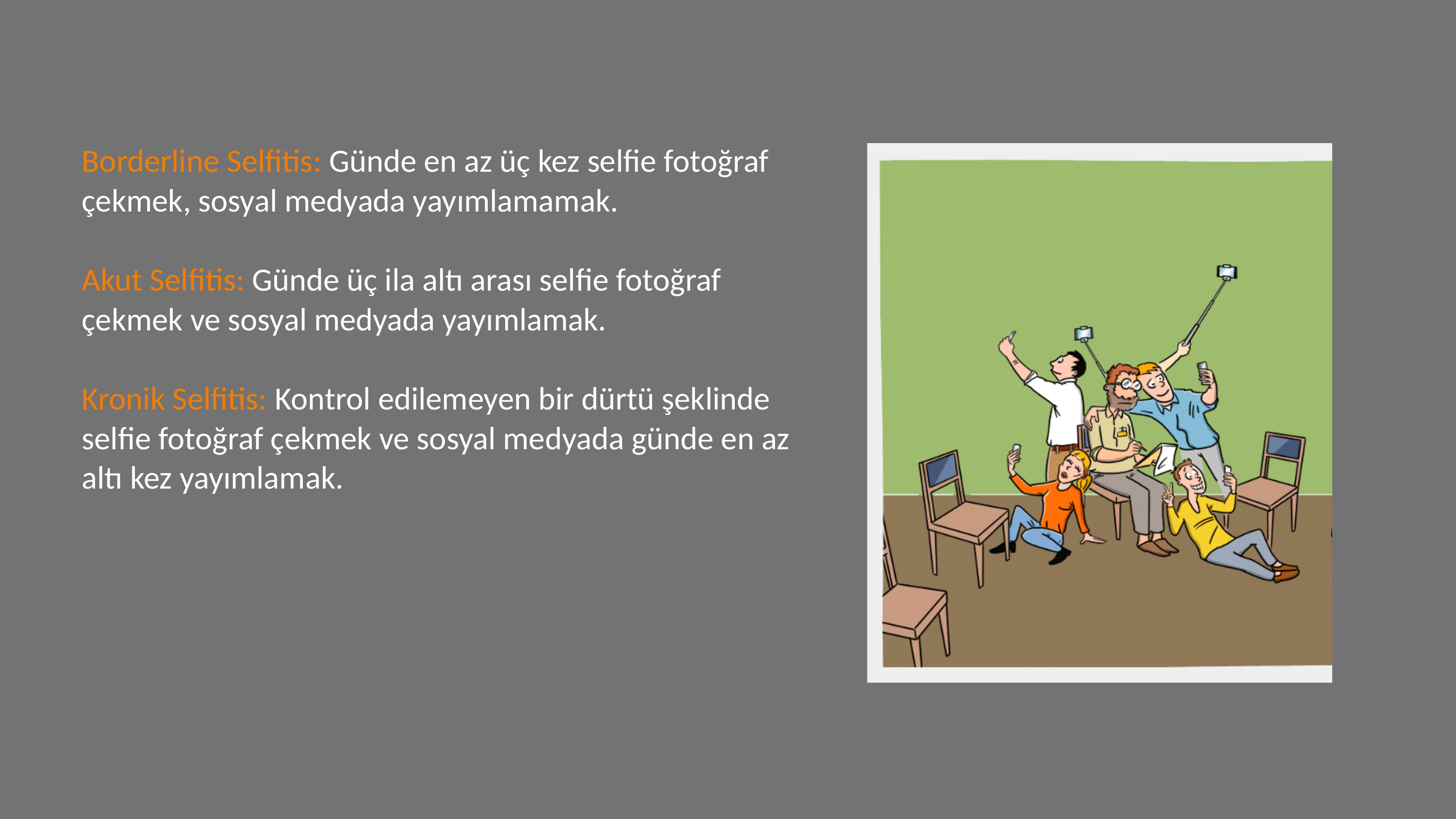

Borderline Selfitis: Günde en az üç kez selfie fotoğraf çekmek, sosyal medyada yayımlamamak.

Akut Selfitis: Günde üç ila altı arası selfie fotoğraf çekmek ve sosyal medyada yayımlamak.

Kronik Selfitis: Kontrol edilemeyen bir dürtü şeklinde selfie fotoğraf çekmek ve sosyal medyada günde en az altı kez yayımlamak.